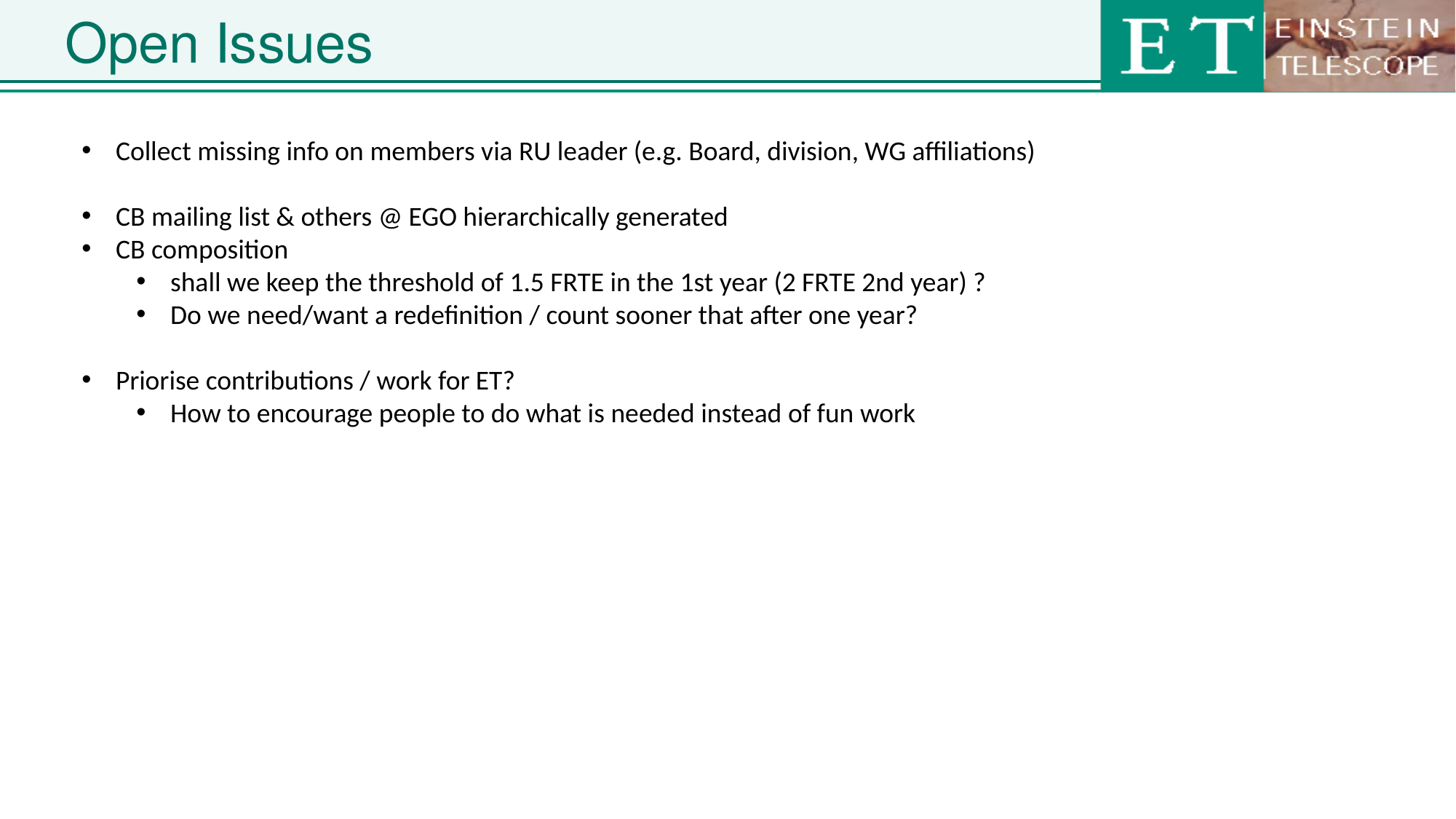

# Open Issues
Collect missing info on members via RU leader (e.g. Board, division, WG affiliations)

CB mailing list & others @ EGO hierarchically generated
CB composition
shall we keep the threshold of 1.5 FRTE in the 1st year (2 FRTE 2nd year) ?
Do we need/want a redefinition / count sooner that after one year?

Priorise contributions / work for ET?
How to encourage people to do what is needed instead of fun work